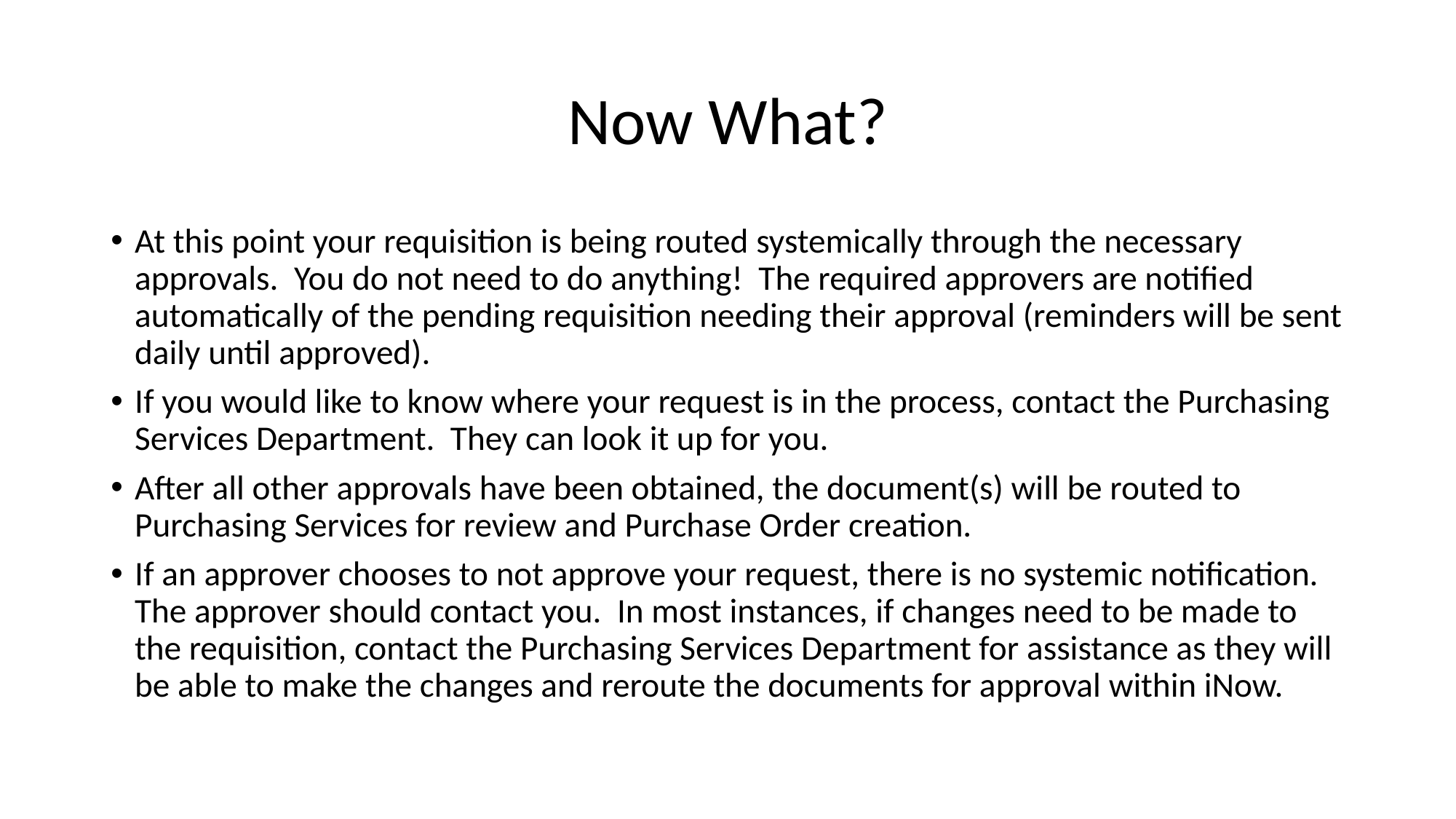

# Now What?
At this point your requisition is being routed systemically through the necessary approvals.  You do not need to do anything!  The required approvers are notified automatically of the pending requisition needing their approval (reminders will be sent daily until approved).
If you would like to know where your request is in the process, contact the Purchasing Services Department.  They can look it up for you.
After all other approvals have been obtained, the document(s) will be routed to Purchasing Services for review and Purchase Order creation.
If an approver chooses to not approve your request, there is no systemic notification. The approver should contact you.  In most instances, if changes need to be made to the requisition, contact the Purchasing Services Department for assistance as they will be able to make the changes and reroute the documents for approval within iNow.